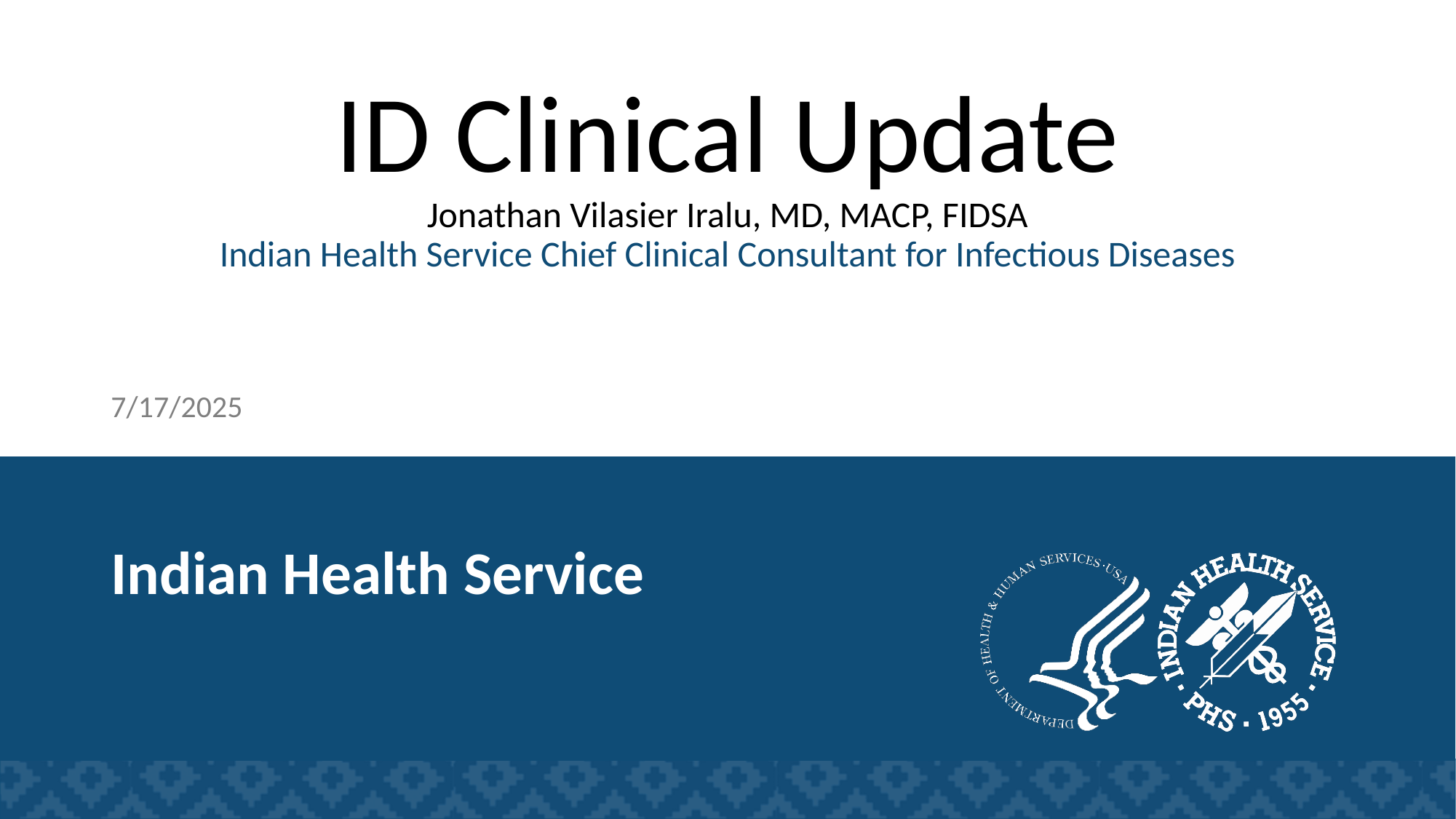

# ID Clinical Update Jonathan Vilasier Iralu, MD, MACP, FIDSA Indian Health Service Chief Clinical Consultant for Infectious Diseases
7/17/2025
Indian Health Service